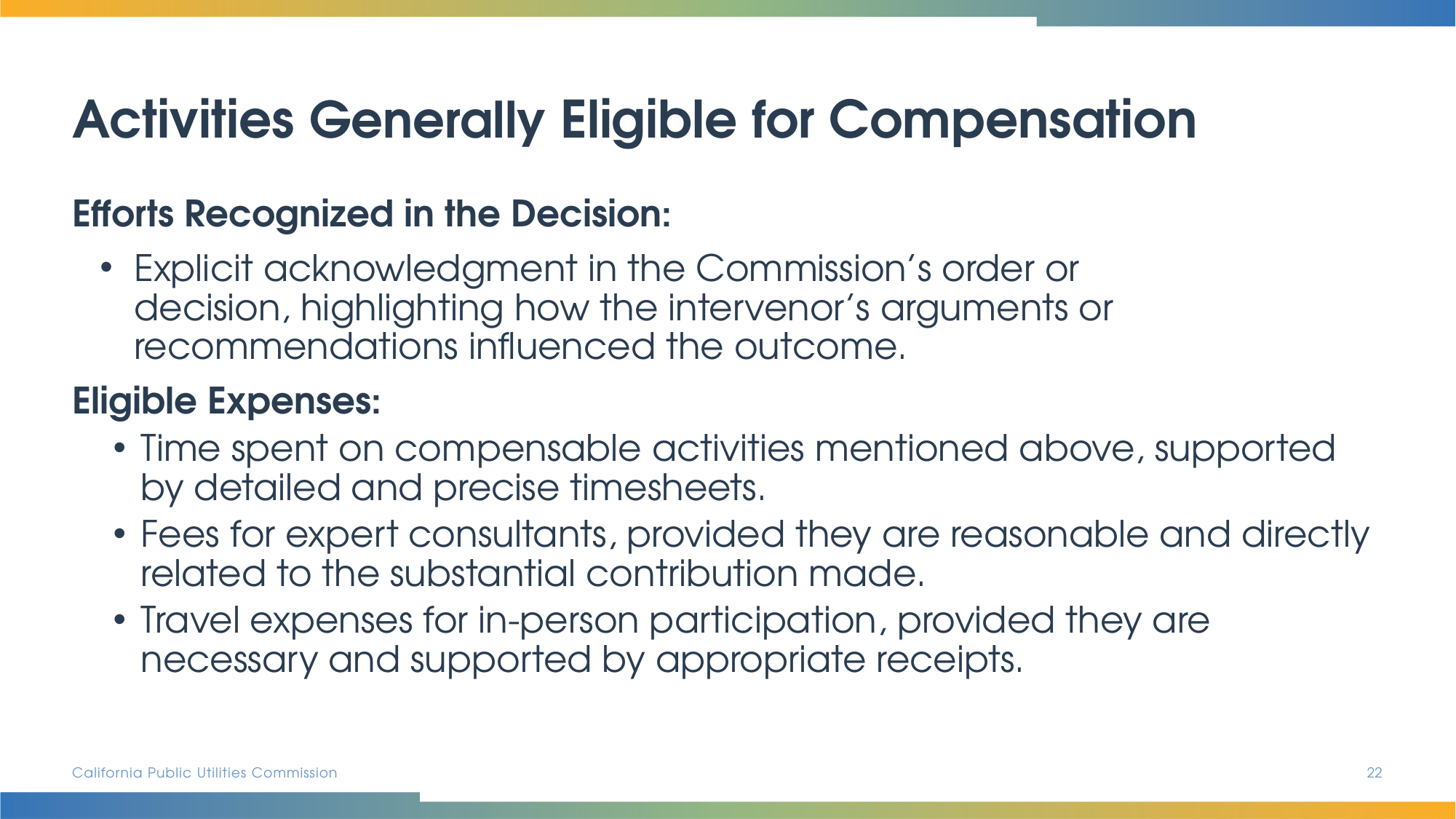

# Activities Generally Eligible for Compensation
Efforts Recognized in the Decision:
Explicit acknowledgment in the Commission’s order or decision, highlighting how the intervenor’s arguments or recommendations influenced the outcome.
Eligible Expenses:
Time spent on compensable activities mentioned above, supported by detailed and precise timesheets.
Fees for expert consultants, provided they are reasonable and directly related to the substantial contribution made.
Travel expenses for in-person participation, provided they are necessary and supported by appropriate receipts.

22